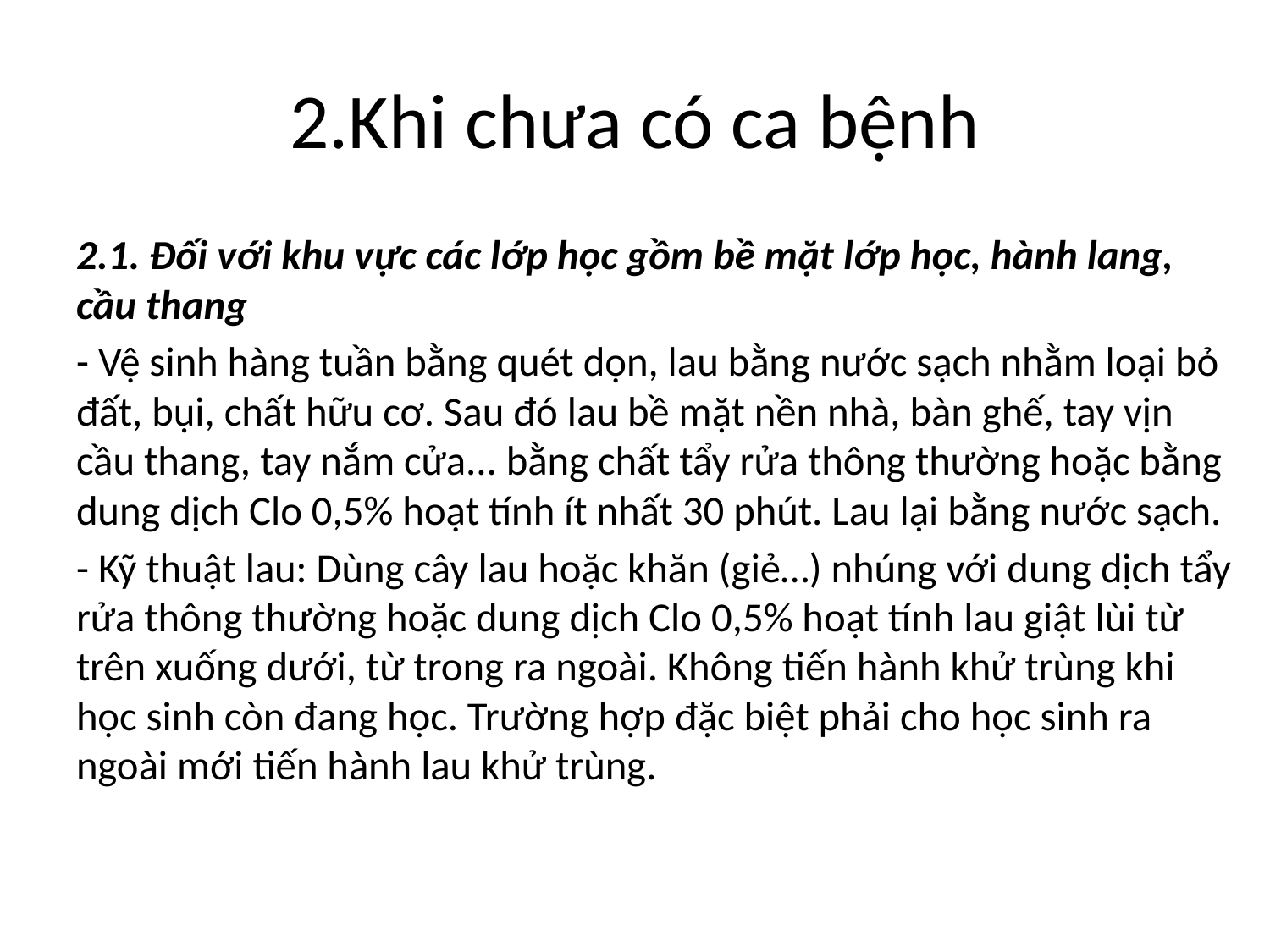

# 2.Khi chưa có ca bệnh
2.1. Đối với khu vực các lớp học gồm bề mặt lớp học, hành lang, cầu thang
- Vệ sinh hàng tuần bằng quét dọn, lau bằng nước sạch nhằm loại bỏ đất, bụi, chất hữu cơ. Sau đó lau bề mặt nền nhà, bàn ghế, tay vịn cầu thang, tay nắm cửa... bằng chất tẩy rửa thông thường hoặc bằng dung dịch Clo 0,5% hoạt tính ít nhất 30 phút. Lau lại bằng nước sạch.
- Kỹ thuật lau: Dùng cây lau hoặc khăn (giẻ…) nhúng với dung dịch tẩy rửa thông thường hoặc dung dịch Clo 0,5% hoạt tính lau giật lùi từ trên xuống dưới, từ trong ra ngoài. Không tiến hành khử trùng khi học sinh còn đang học. Trường hợp đặc biệt phải cho học sinh ra ngoài mới tiến hành lau khử trùng.